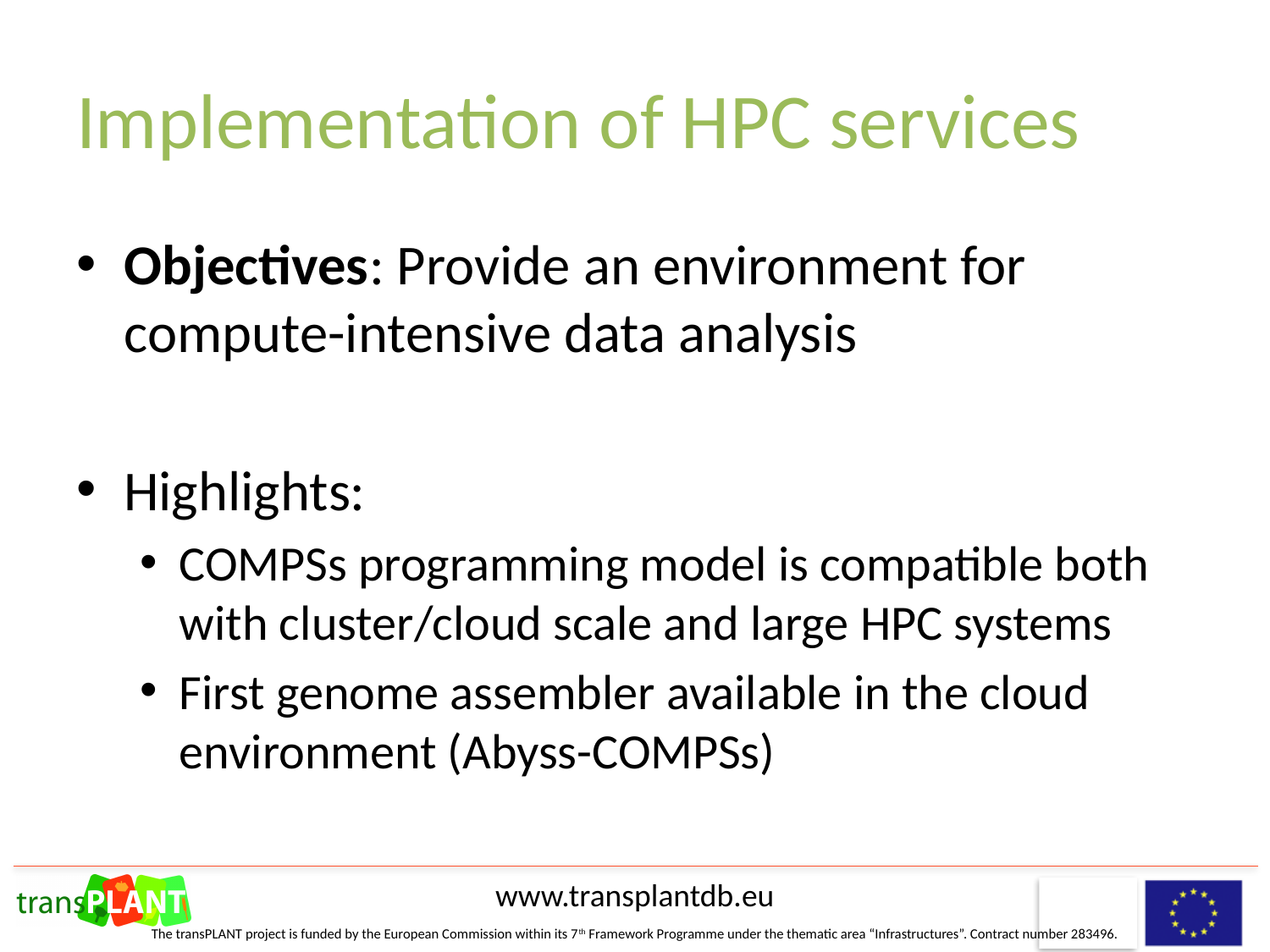

# Implementation of HPC services
Objectives: Provide an environment for compute-intensive data analysis

Highlights:
COMPSs programming model is compatible both with cluster/cloud scale and large HPC systems
First genome assembler available in the cloud environment (Abyss-COMPSs)